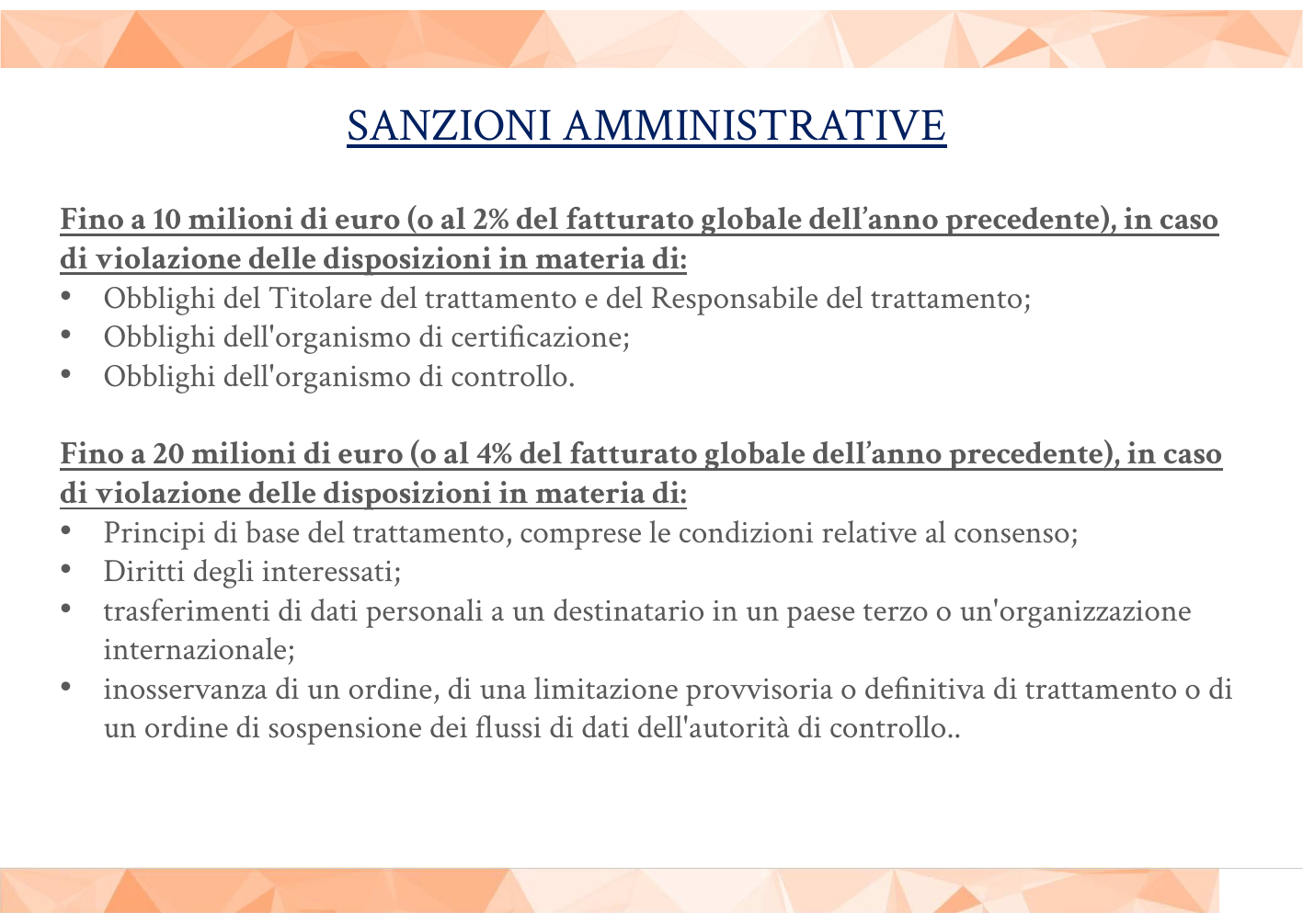

# SANZIONI AMMINISTRATIVE

Fino a 10 milioni di euro (o al 2% del fatturato globale dell’anno precedente), in caso di violazione delle disposizioni in materia di:
Obblighi del Titolare del trattamento e del Responsabile del trattamento;
Obblighi dell'organismo di certificazione;
Obblighi dell'organismo di controllo.

Fino a 20 milioni di euro (o al 4% del fatturato globale dell’anno precedente), in caso di violazione delle disposizioni in materia di:
Principi di base del trattamento, comprese le condizioni relative al consenso;
Diritti degli interessati;
trasferimenti di dati personali a un destinatario in un paese terzo o un'organizzazione internazionale;
inosservanza di un ordine, di una limitazione provvisoria o definitiva di trattamento o di un ordine di sospensione dei flussi di dati dell'autorità di controllo..